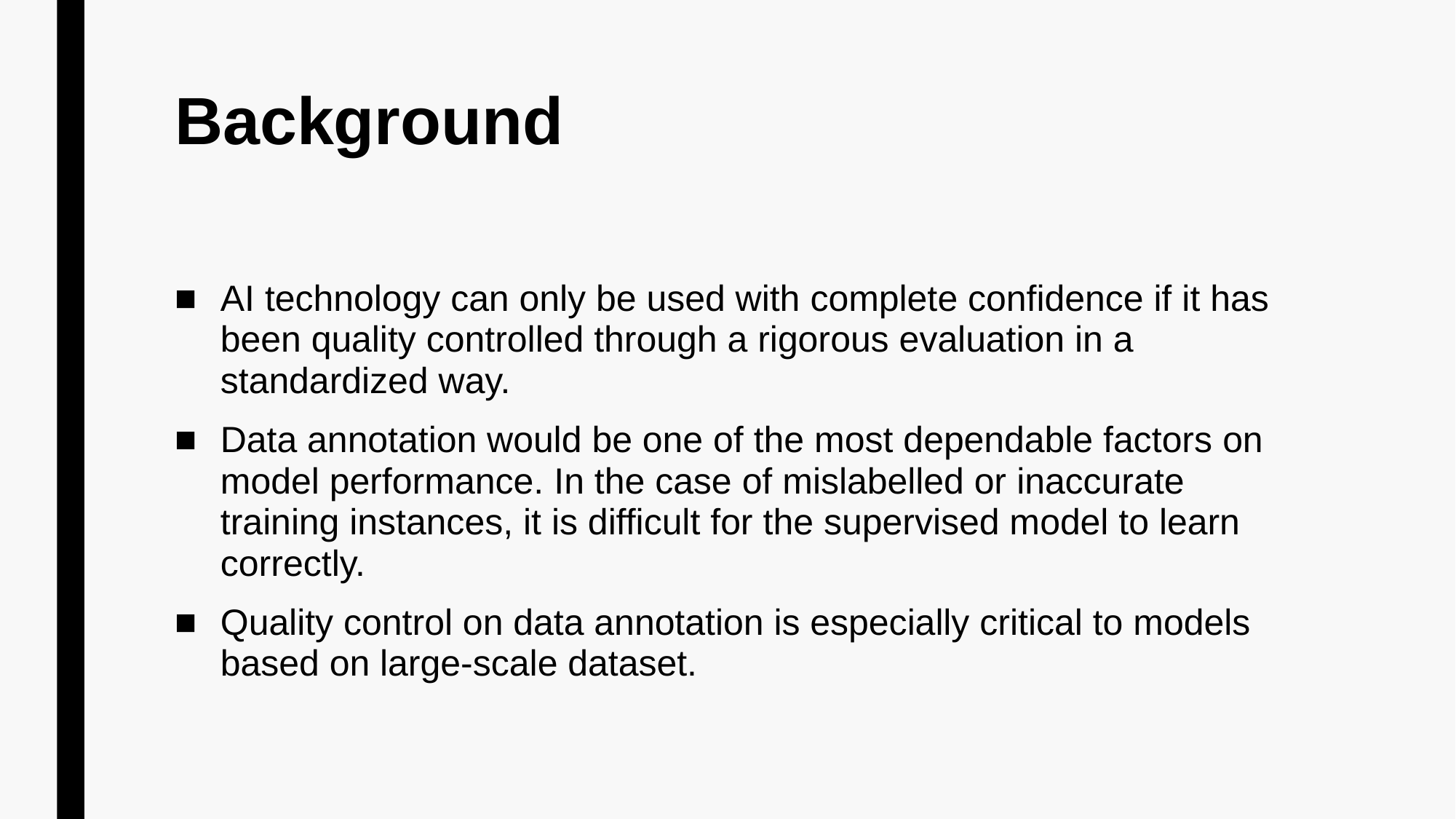

# Background
AI technology can only be used with complete confidence if it has been quality controlled through a rigorous evaluation in a standardized way.
Data annotation would be one of the most dependable factors on model performance. In the case of mislabelled or inaccurate training instances, it is difficult for the supervised model to learn correctly.
Quality control on data annotation is especially critical to models based on large-scale dataset.